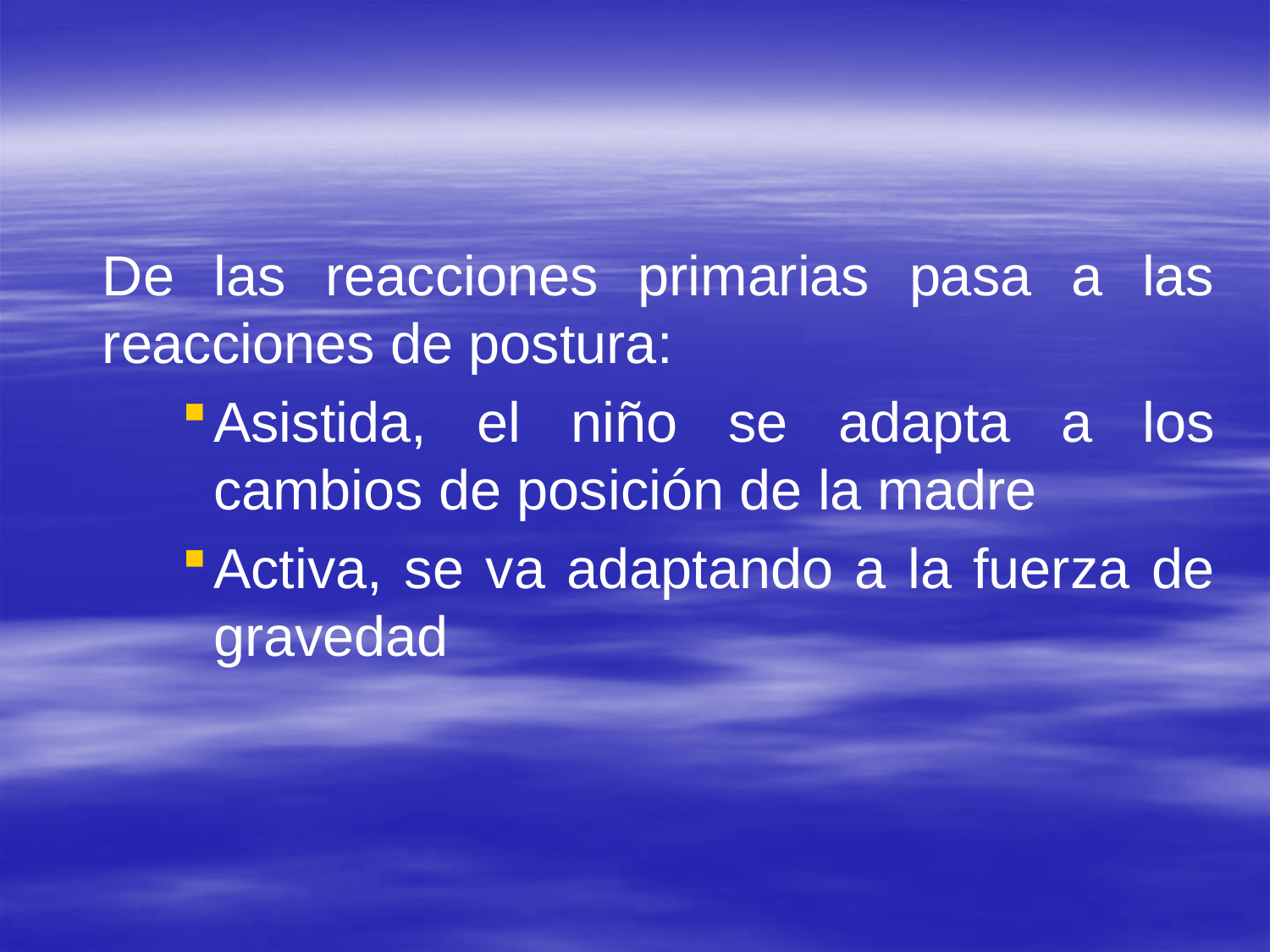

#
	De las reacciones primarias pasa a las reacciones de postura:
Asistida, el niño se adapta a los cambios de posición de la madre
Activa, se va adaptando a la fuerza de gravedad